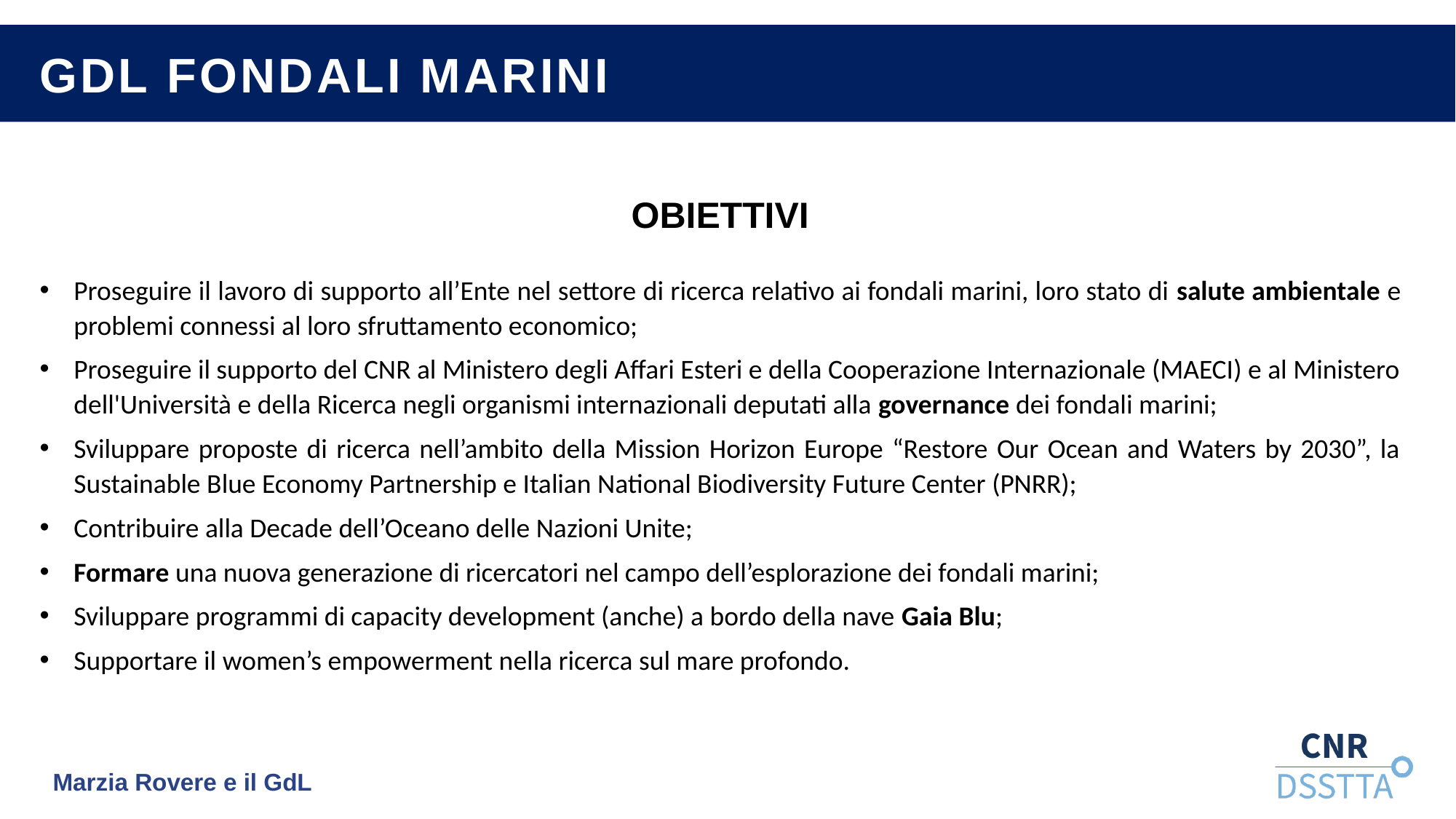

GdL Fondali Marini
OBIETTIVI

Proseguire il lavoro di supporto all’Ente nel settore di ricerca relativo ai fondali marini, loro stato di salute ambientale e problemi connessi al loro sfruttamento economico;
Proseguire il supporto del CNR al Ministero degli Affari Esteri e della Cooperazione Internazionale (MAECI) e al Ministero dell'Università e della Ricerca negli organismi internazionali deputati alla governance dei fondali marini;
Sviluppare proposte di ricerca nell’ambito della Mission Horizon Europe “Restore Our Ocean and Waters by 2030”, la Sustainable Blue Economy Partnership e Italian National Biodiversity Future Center (PNRR);
Contribuire alla Decade dell’Oceano delle Nazioni Unite;
Formare una nuova generazione di ricercatori nel campo dell’esplorazione dei fondali marini;
Sviluppare programmi di capacity development (anche) a bordo della nave Gaia Blu;
Supportare il women’s empowerment nella ricerca sul mare profondo.
Marzia Rovere e il GdL